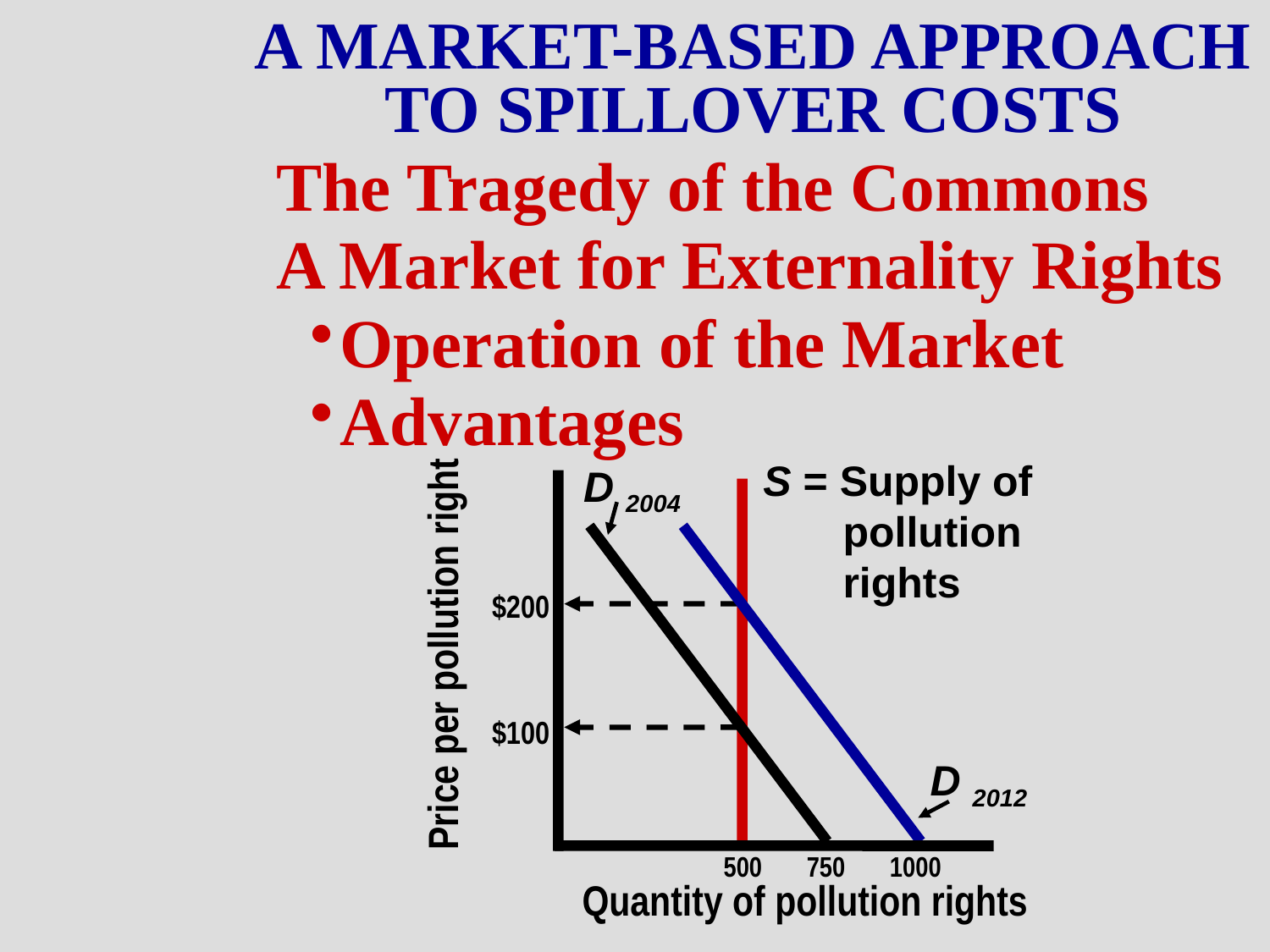

A MARKET-BASED APPROACH
TO SPILLOVER COSTS
The Tragedy of the Commons
A Market for Externality Rights
Operation of the Market
Advantages
D 2004

$200

$100
Price per pollution right
500       750       1000
Quantity of pollution rights
S = Supply of pollution rights

D 2012